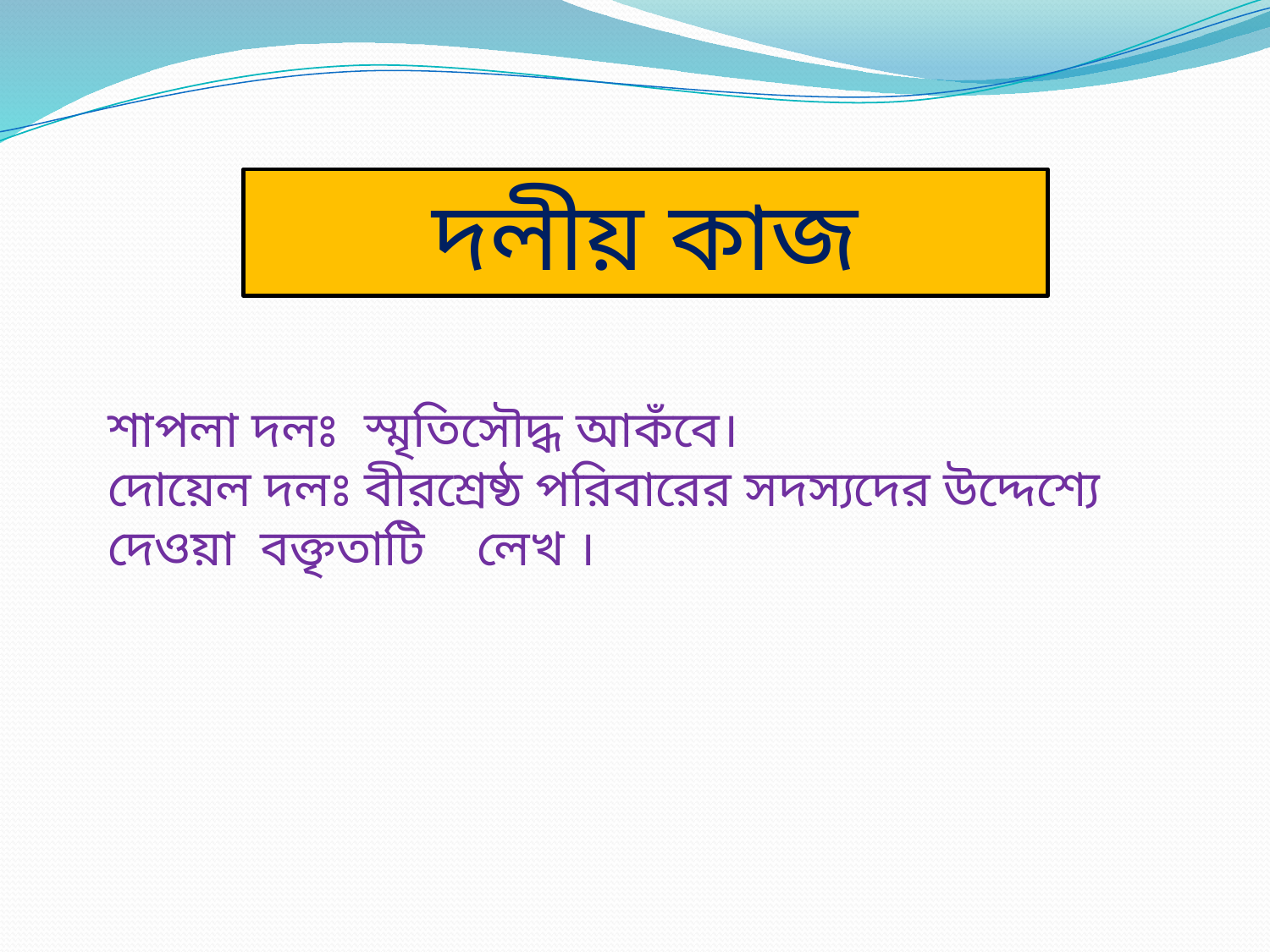

দলীয় কাজ
শাপলা দলঃ  স্মৃতিসৌদ্ধ আকঁবে।
দোয়েল দলঃ বীরশ্রেষ্ঠ পরিবারের সদস্যদের উদ্দেশ্যে দেওয়া  বক্তৃতাটি    লেখ ।